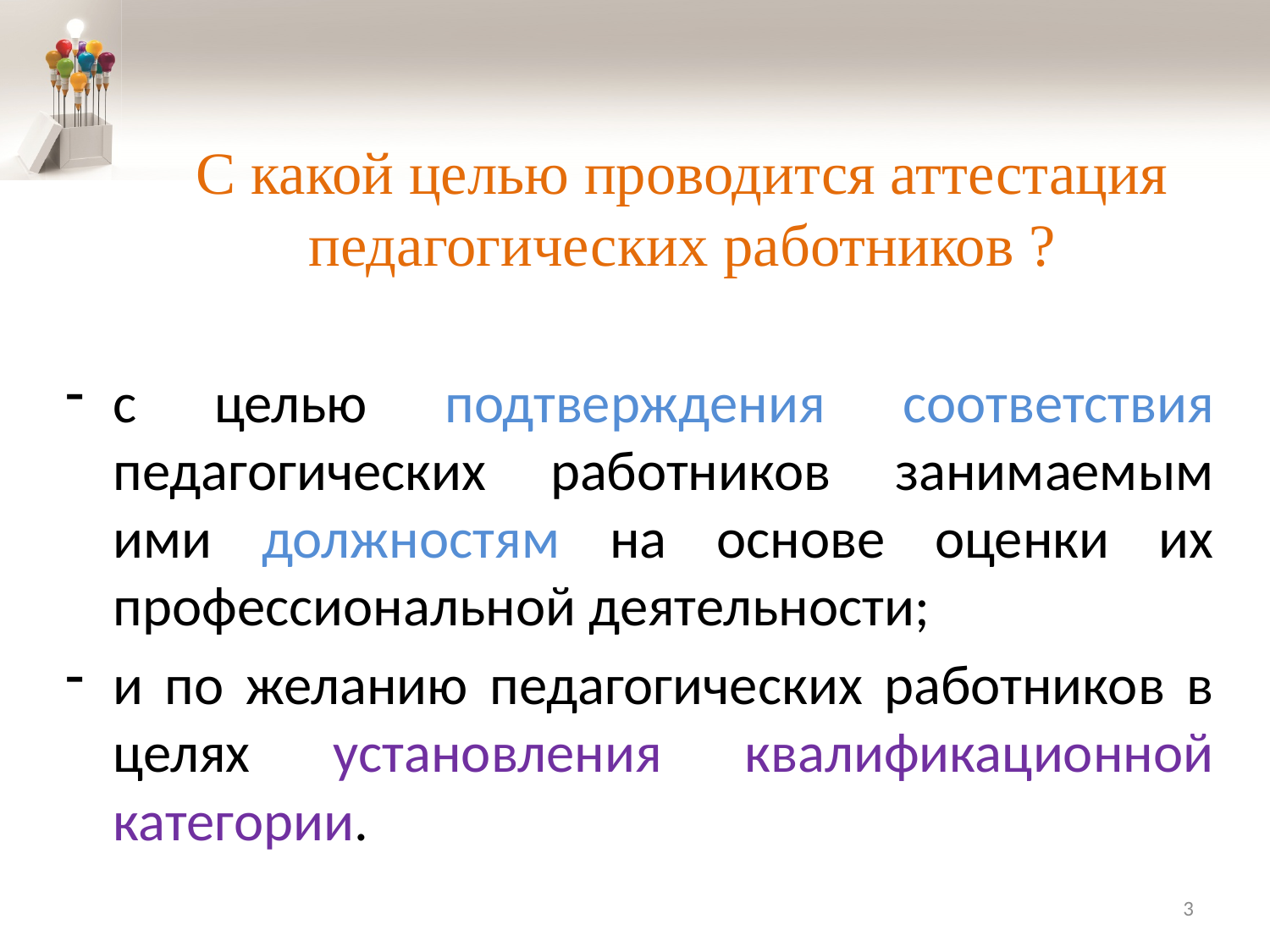

# С какой целью проводится аттестация педагогических работников ?
с целью подтверждения соответствия педагогических работников занимаемым ими должностям на основе оценки их профессиональной деятельности;
и по желанию педагогических работников в целях установления квалификационной категории.
3